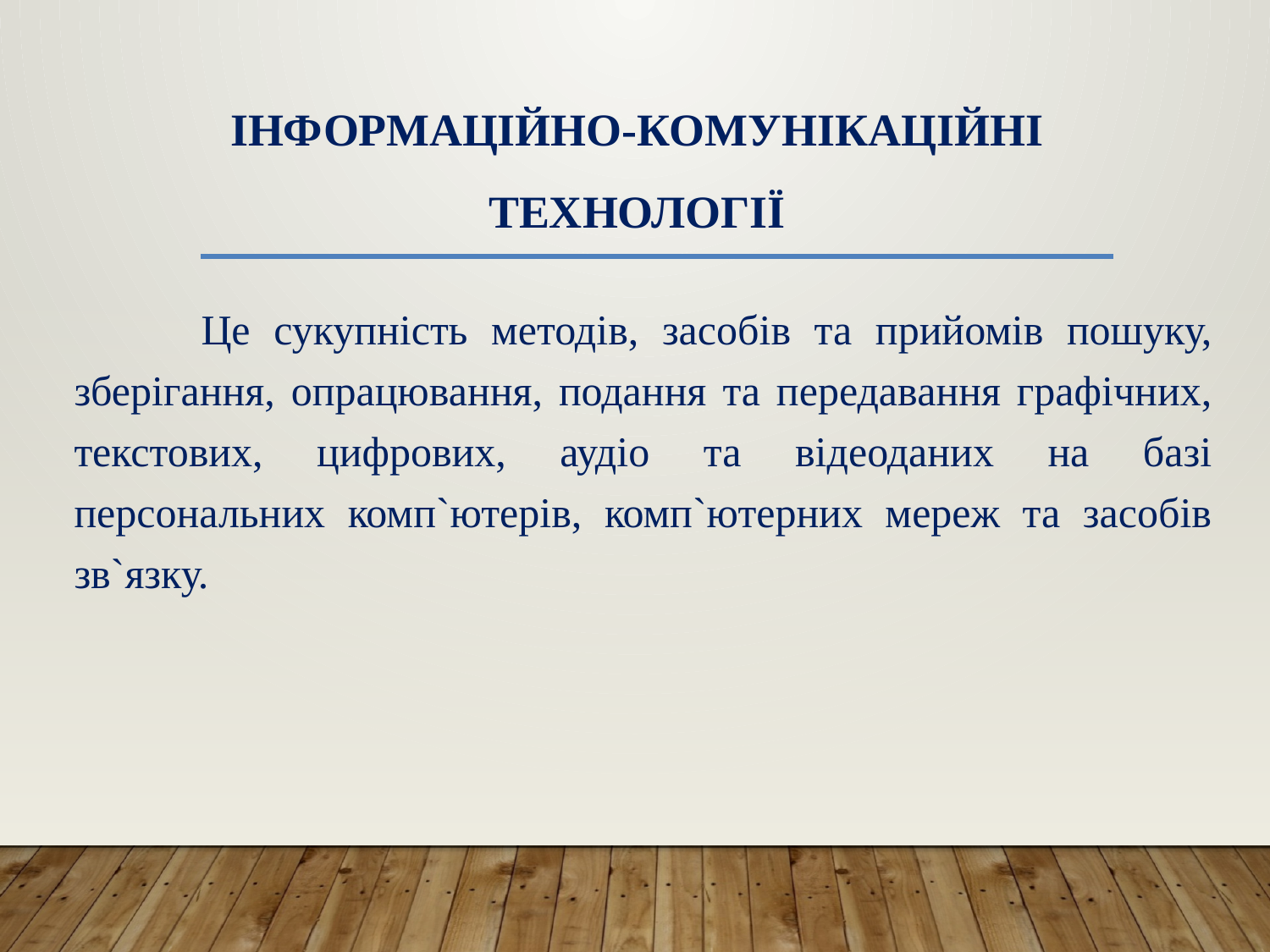

# Інформаційно-комунікаційні технології
	Це сукупність методів, засобів та прийомів пошуку, зберігання, опрацювання, подання та передавання графічних, текстових, цифрових, аудіо та відеоданих на базі персональних комп`ютерів, комп`ютерних мереж та засобів зв`язку.